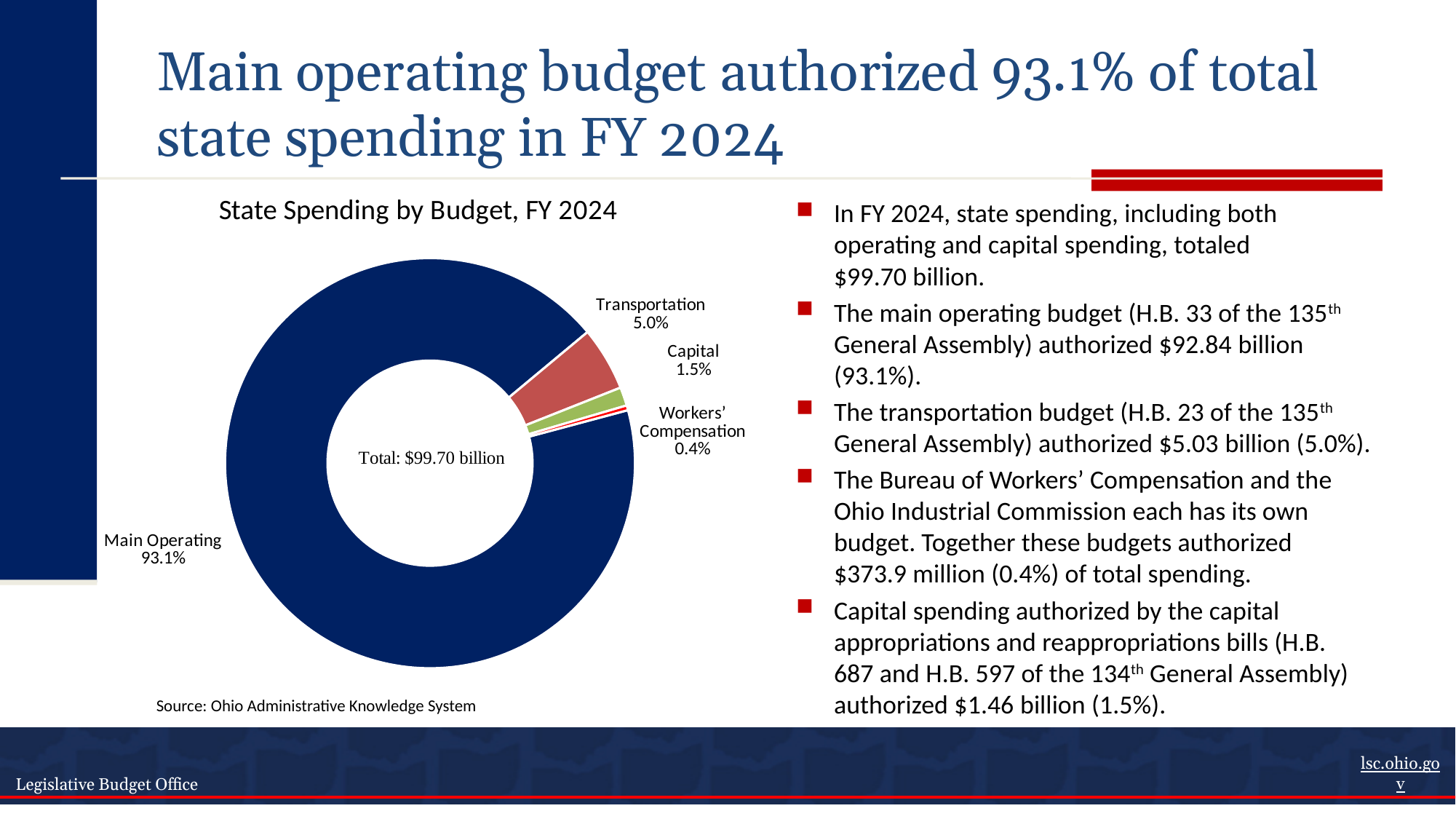

# Main operating budget authorized 93.1% of total state spending in FY 2024

### Chart: State Spending by Budget, FY 2024

| Category | Donut chart |
|---|---|
| Main Operating | 92842936361.63 |
| Transportation | 5028322913.05 |
| Capital | 1457682825.8199995 |
| Workers’ Compensation | 373871532.8599999 |
In FY 2024, state spending, including both operating and capital spending, totaled $99.70 billion.
The main operating budget (H.B. 33 of the 135th General Assembly) authorized $92.84 billion (93.1%).
The transportation budget (H.B. 23 of the 135th General Assembly) authorized $5.03 billion (5.0%).
The Bureau of Workers’ Compensation and the Ohio Industrial Commission each has its own budget. Together these budgets authorized $373.9 million (0.4%) of total spending.
Capital spending authorized by the capital appropriations and reappropriations bills (H.B. 687 and H.B. 597 of the 134th General Assembly) authorized $1.46 billion (1.5%).
Source: Ohio Administrative Knowledge System